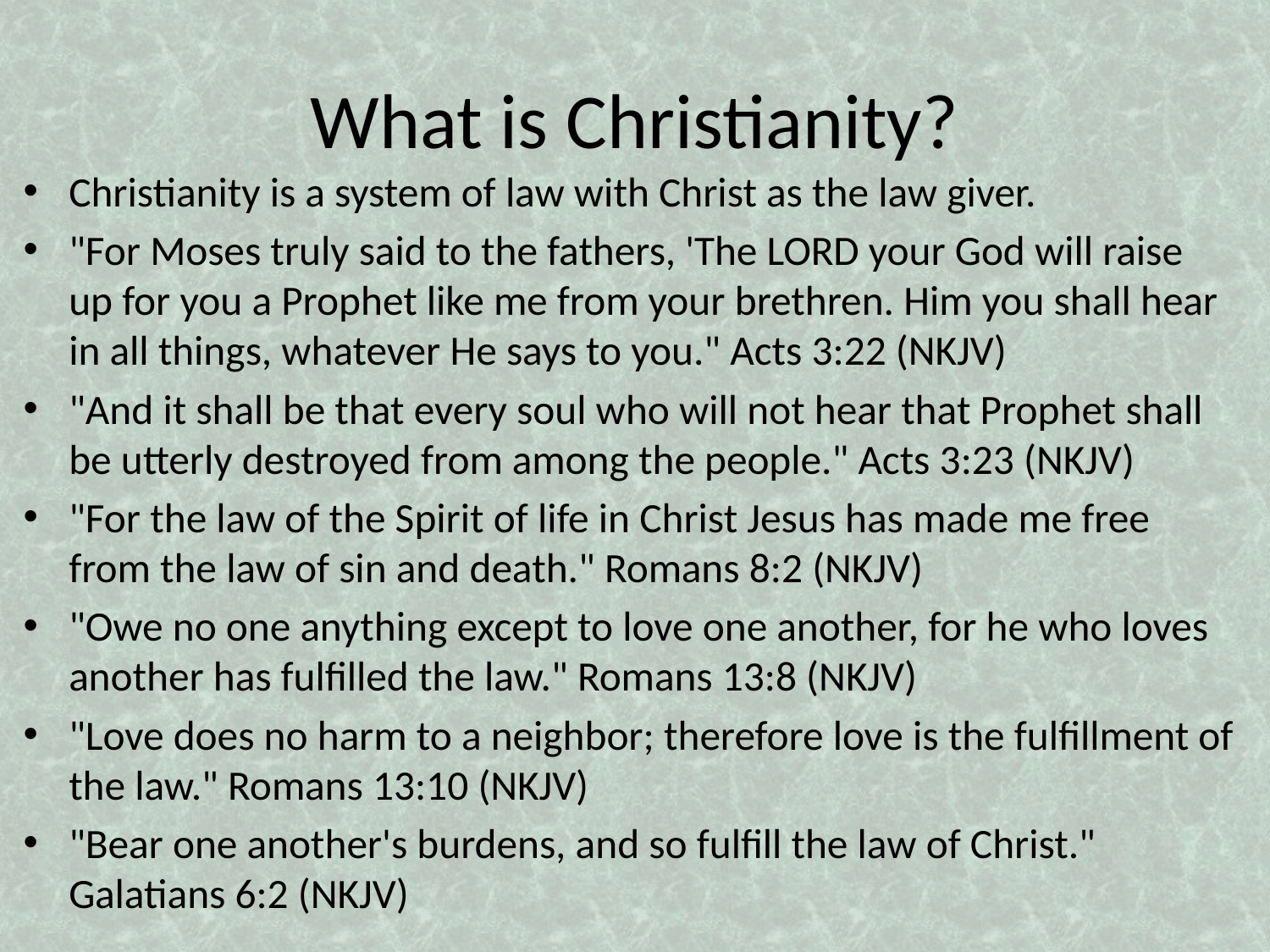

# What is Christianity?
Christianity is a system of law with Christ as the law giver.
"For Moses truly said to the fathers, 'The LORD your God will raise up for you a Prophet like me from your brethren. Him you shall hear in all things, whatever He says to you." Acts 3:22 (NKJV)
"And it shall be that every soul who will not hear that Prophet shall be utterly destroyed from among the people." Acts 3:23 (NKJV)
"For the law of the Spirit of life in Christ Jesus has made me free from the law of sin and death." Romans 8:2 (NKJV)
"Owe no one anything except to love one another, for he who loves another has fulfilled the law." Romans 13:8 (NKJV)
"Love does no harm to a neighbor; therefore love is the fulfillment of the law." Romans 13:10 (NKJV)
"Bear one another's burdens, and so fulfill the law of Christ." Galatians 6:2 (NKJV)